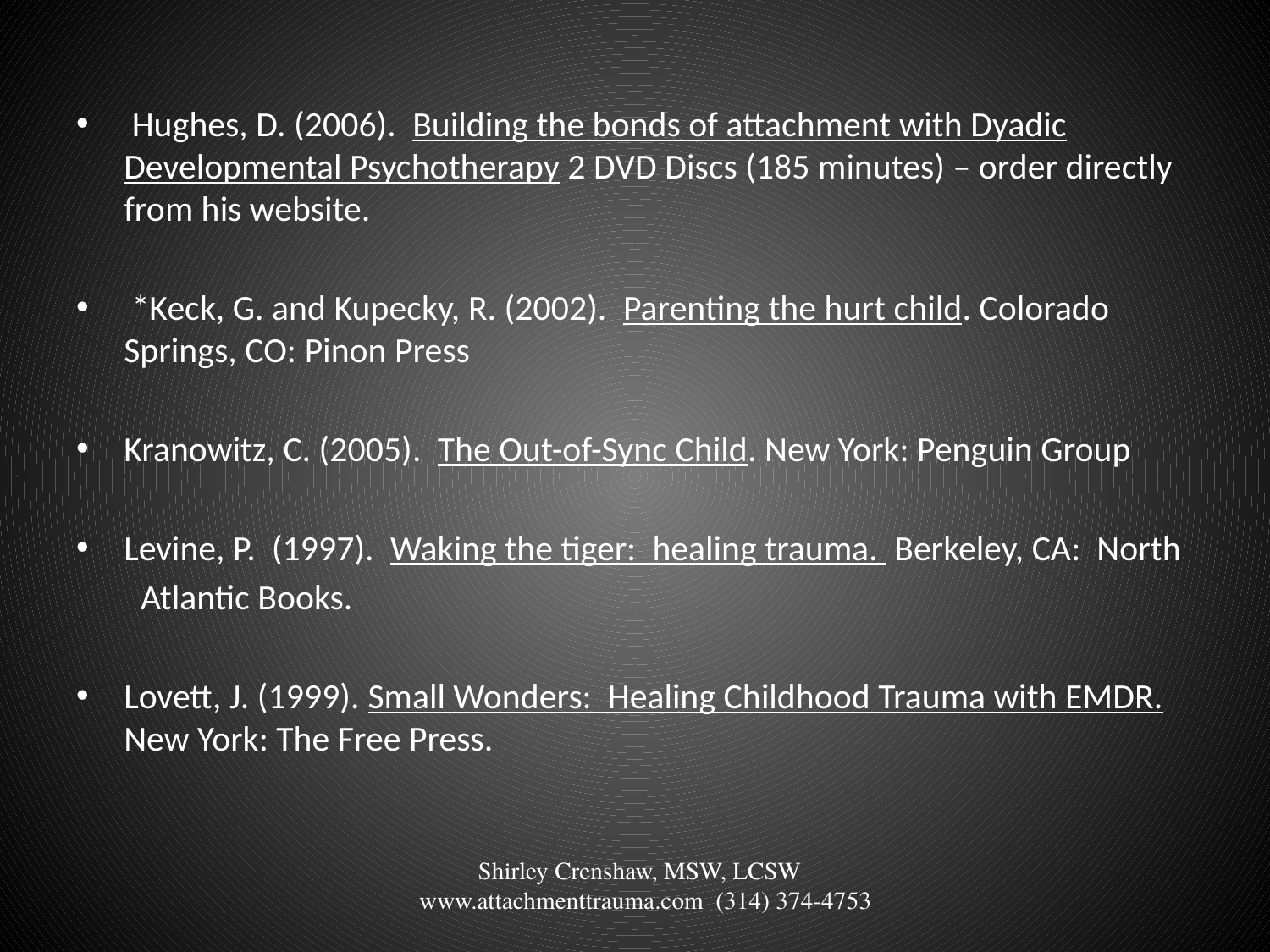

#
 Hughes, D. (2006).  Building the bonds of attachment with Dyadic Developmental Psychotherapy 2 DVD Discs (185 minutes) – order directly from his website.

 *Keck, G. and Kupecky, R. (2002).  Parenting the hurt child. Colorado Springs, CO: Pinon Press

Kranowitz, C. (2005).  The Out-of-Sync Child. New York: Penguin Group

Levine, P.  (1997).  Waking the tiger:  healing trauma.  Berkeley, CA:  North
        Atlantic Books.

Lovett, J. (1999). Small Wonders:  Healing Childhood Trauma with EMDR. New York: The Free Press.

Shirley Crenshaw, MSW, LCSW   www.attachmenttrauma.com  (314) 374-4753